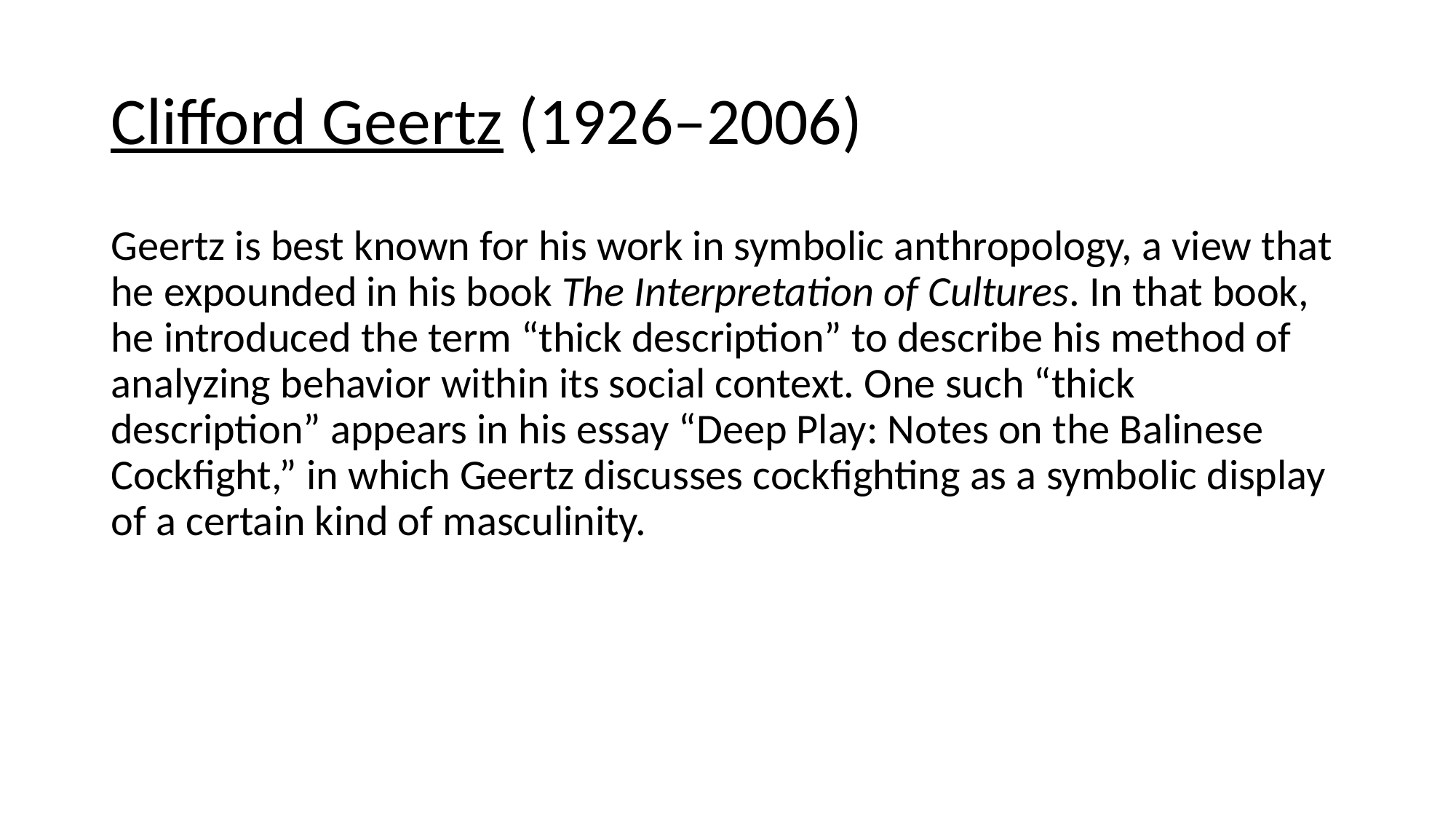

# Clifford Geertz (1926–2006)
Geertz is best known for his work in symbolic anthropology, a view that he expounded in his book The Interpretation of Cultures. In that book, he introduced the term “thick description” to describe his method of analyzing behavior within its social context. One such “thick description” appears in his essay “Deep Play: Notes on the Balinese Cockfight,” in which Geertz discusses cockfighting as a symbolic display of a certain kind of masculinity.